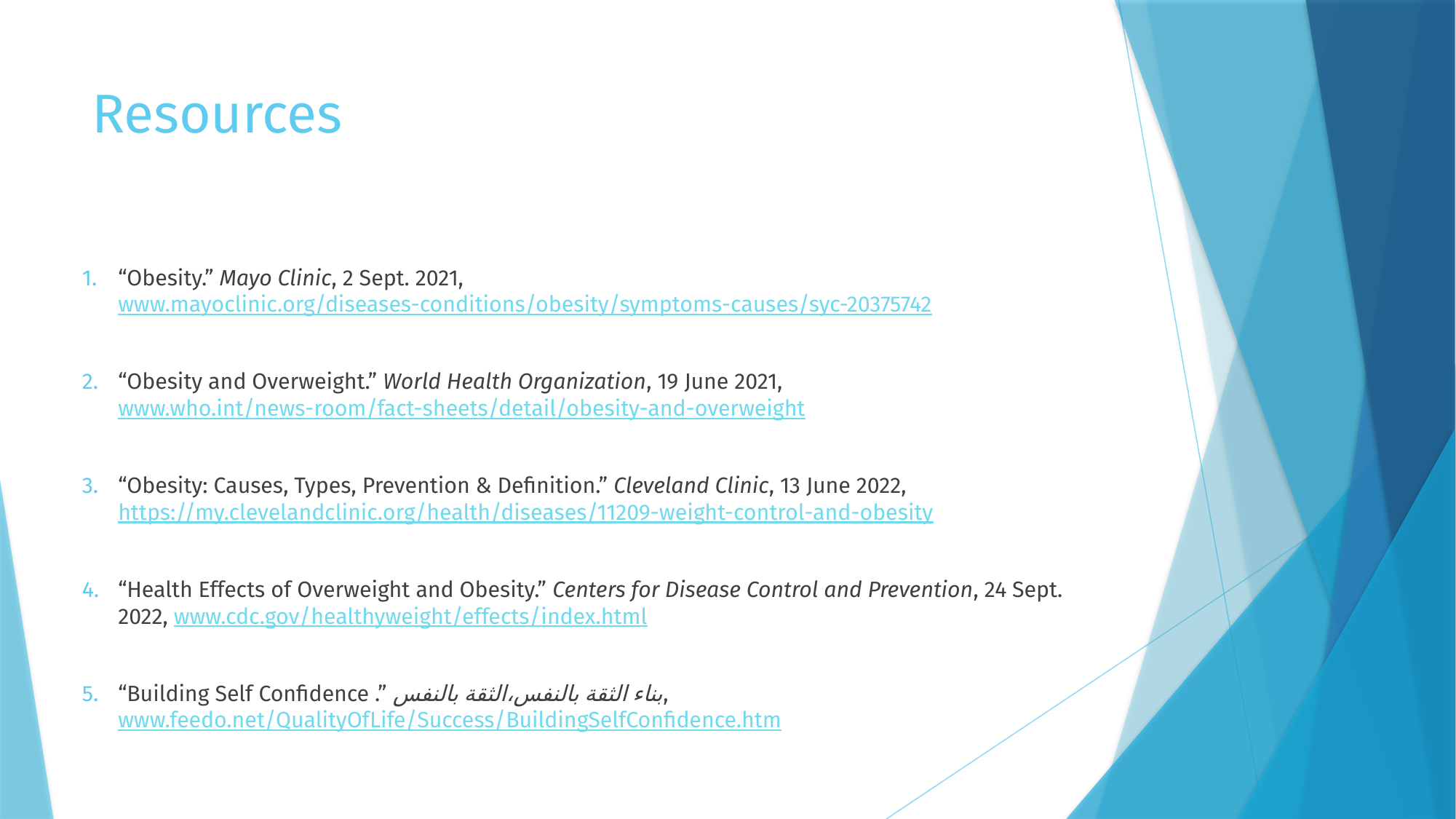

# Resources
“Obesity.” Mayo Clinic, 2 Sept. 2021, www.mayoclinic.org/diseases-conditions/obesity/symptoms-causes/syc-20375742

“Obesity and Overweight.” World Health Organization, 19 June 2021, www.who.int/news-room/fact-sheets/detail/obesity-and-overweight

“Obesity: Causes, Types, Prevention & Definition.” Cleveland Clinic, 13 June 2022, https://my.clevelandclinic.org/health/diseases/11209-weight-control-and-obesity

“Health Effects of Overweight and Obesity.” Centers for Disease Control and Prevention, 24 Sept. 2022, www.cdc.gov/healthyweight/effects/index.html

“Building Self Confidence .” بناء الثقة بالنفس،الثقة بالنفس, www.feedo.net/QualityOfLife/Success/BuildingSelfConfidence.htm